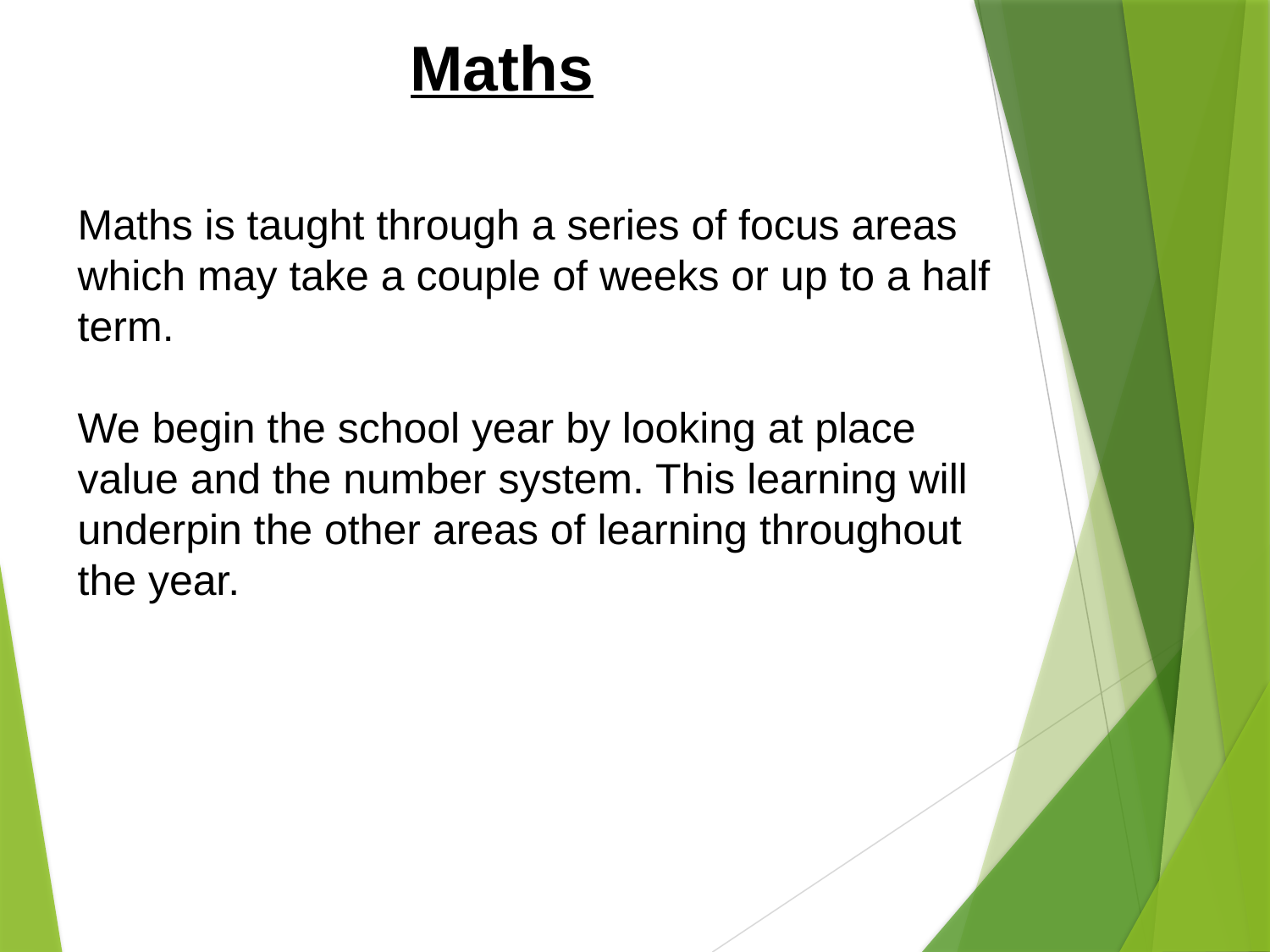

# Maths

Maths is taught through a series of focus areas which may take a couple of weeks or up to a half term.

We begin the school year by looking at place value and the number system. This learning will underpin the other areas of learning throughout the year.